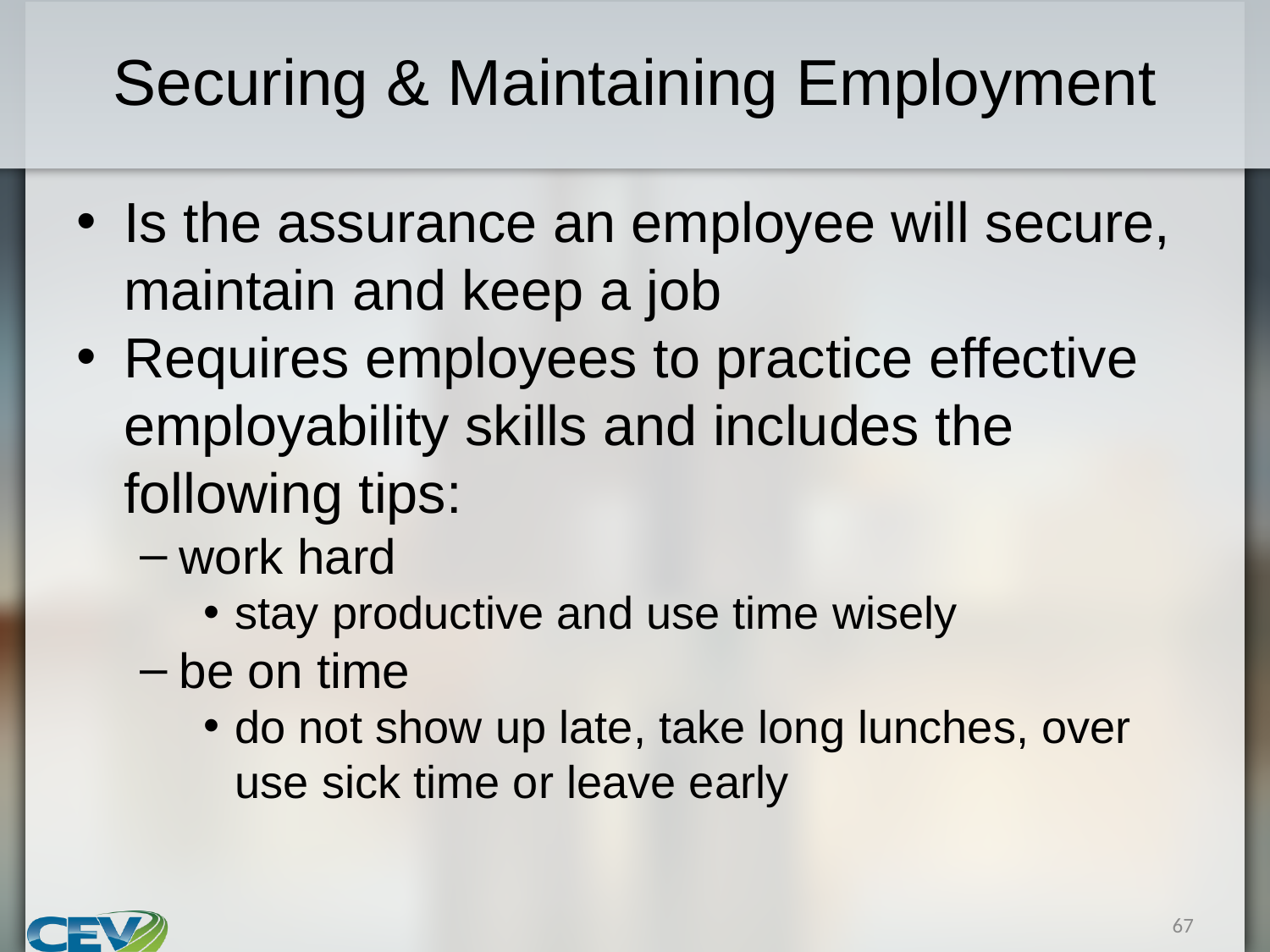

# Securing & Maintaining Employment
Is the assurance an employee will secure, maintain and keep a job
Requires employees to practice effective employability skills and includes the following tips:
work hard
stay productive and use time wisely
be on time
do not show up late, take long lunches, over use sick time or leave early

67